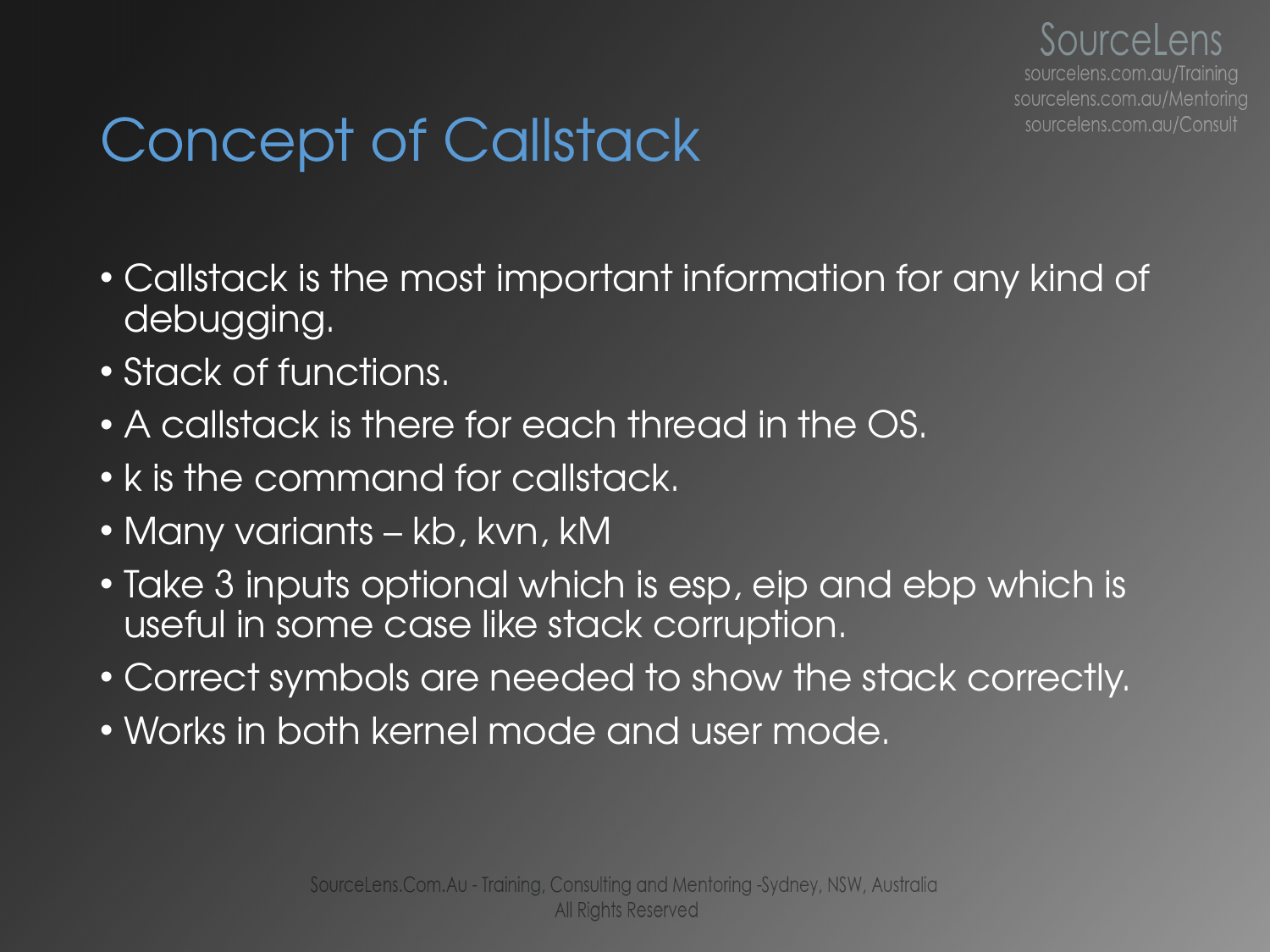

# Concept of Callstack
Callstack is the most important information for any kind of debugging.
Stack of functions.
A callstack is there for each thread in the OS.
k is the command for callstack.
Many variants – kb, kvn, kM
Take 3 inputs optional which is esp, eip and ebp which is useful in some case like stack corruption.
Correct symbols are needed to show the stack correctly.
Works in both kernel mode and user mode.